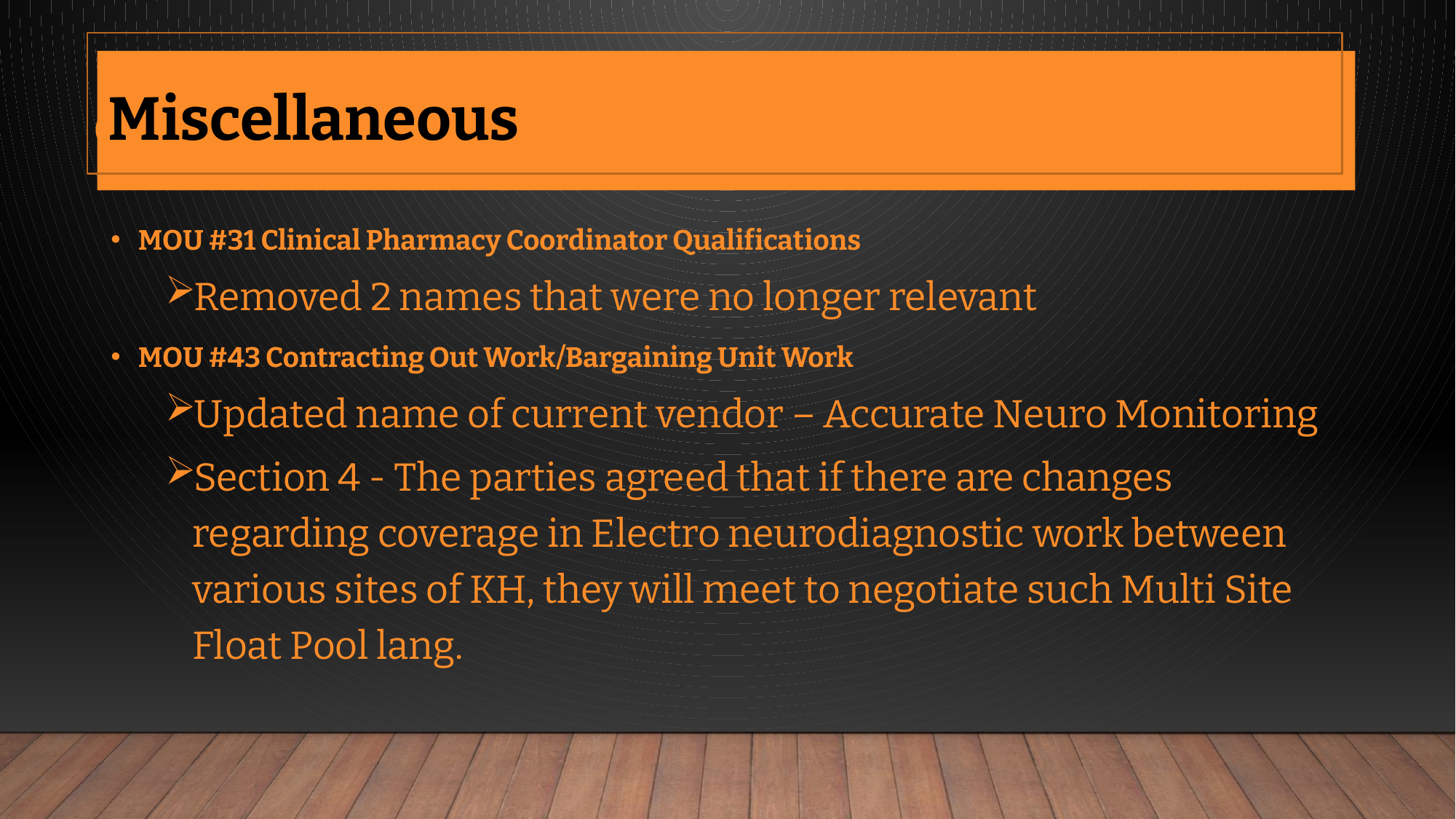

#

Miscellaneous
66
MOU #31 Clinical Pharmacy Coordinator Qualifications
Removed 2 names that were no longer relevant
MOU #43 Contracting Out Work/Bargaining Unit Work
Updated name of current vendor – Accurate Neuro Monitoring
Section 4 - The parties agreed that if there are changes regarding coverage in Electro neurodiagnostic work between various sites of KH, they will meet to negotiate such Multi Site Float Pool lang.